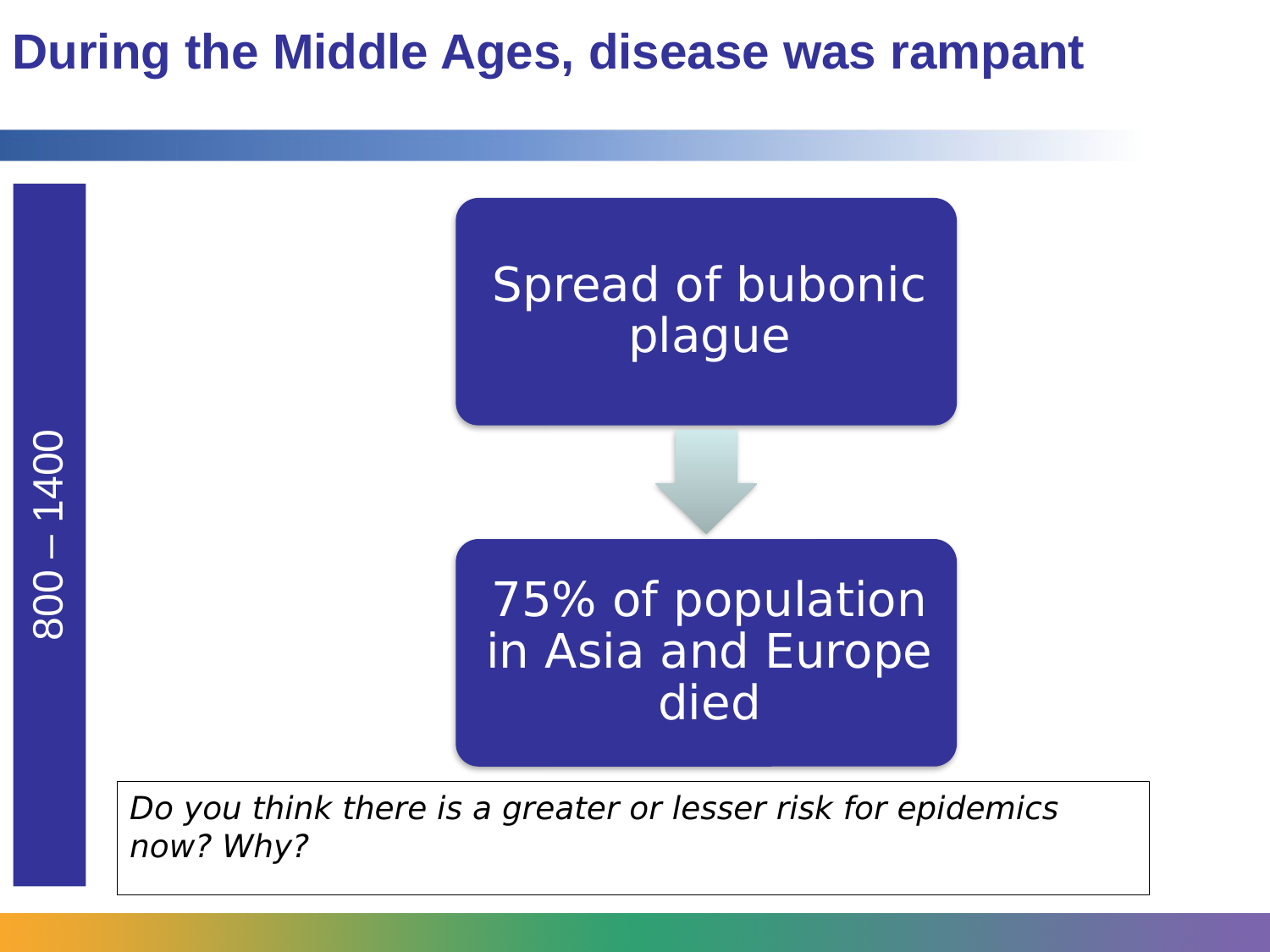

During the Middle Ages, disease was rampant
800 – 1400
Spread of bubonic plague

75% of population in Asia and Europe died
Do you think there is a greater or lesser risk for epidemics now? Why?